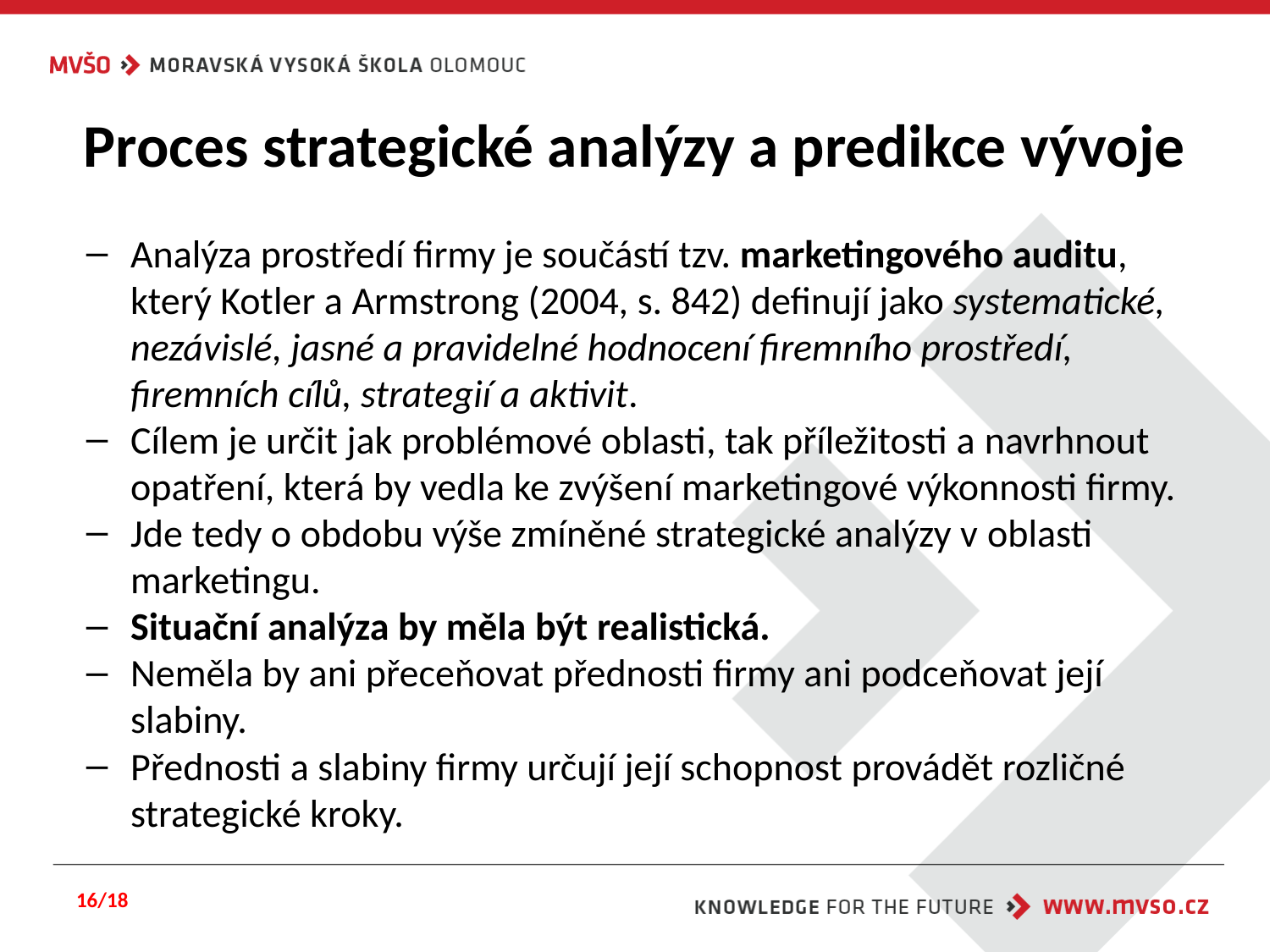

# Proces strategické analýzy a predikce vývoje
Analýza prostředí firmy je součástí tzv. marketingového auditu, který Kotler a Armstrong (2004, s. 842) definují jako systematické, nezávislé, jasné a pravidelné hodnocení firemního prostředí, firemních cílů, strategií a aktivit.
Cílem je určit jak problémové oblasti, tak příležitosti a navrhnout opatření, která by vedla ke zvýšení marketingové výkonnosti firmy.
Jde tedy o obdobu výše zmíněné strategické analýzy v oblasti marketingu.
Situační analýza by měla být realistická.
Neměla by ani přeceňovat přednosti firmy ani podceňovat její slabiny.
Přednosti a slabiny firmy určují její schopnost provádět rozličné strategické kroky.
16/18